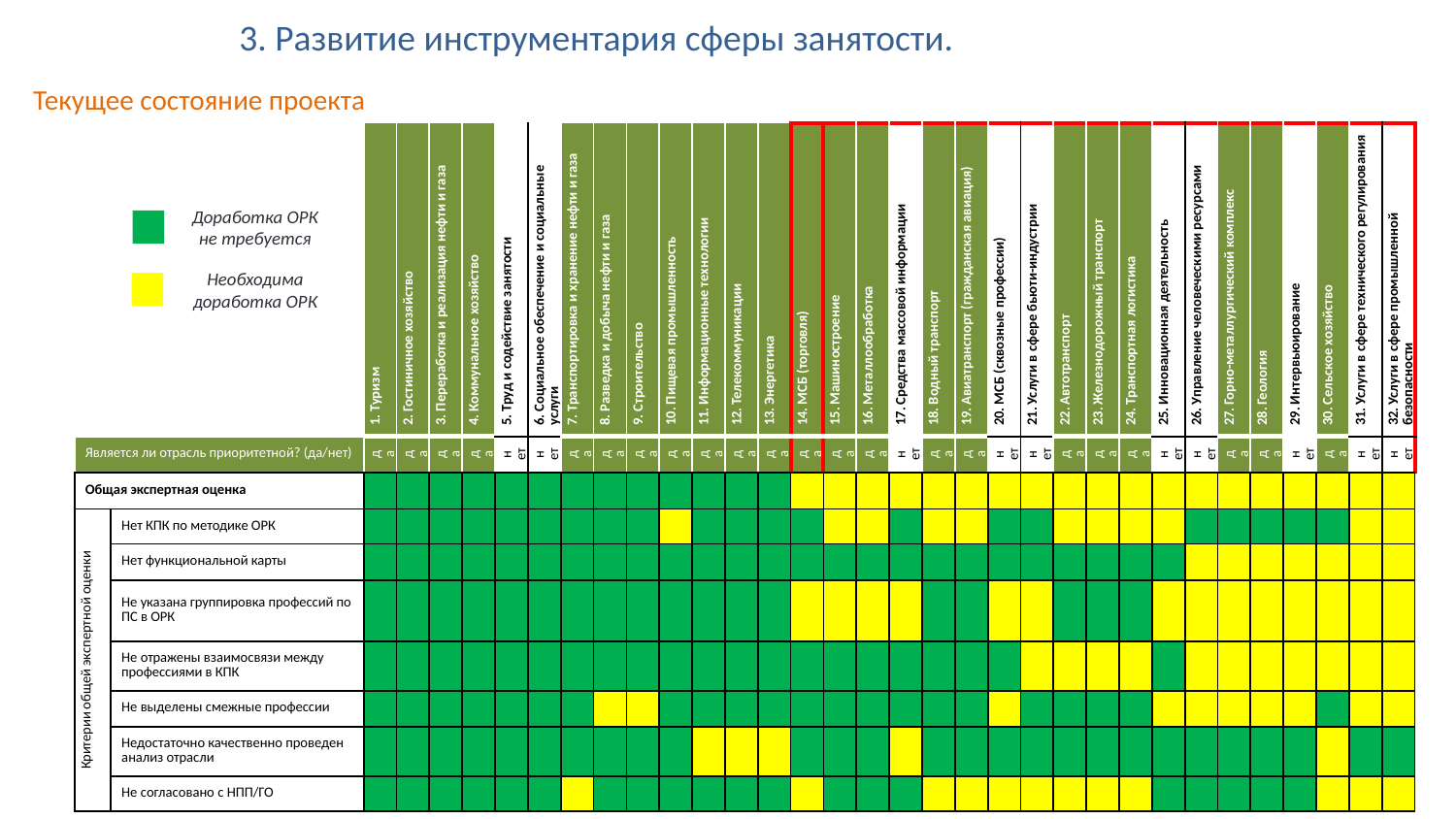

3. Развитие инструментария сферы занятости.
Текущее состояние проекта
|  |  | 1. Туризм | 2. Гостиничное хозяйство | 3. Переработка и реализация нефти и газа | 4. Коммунальное хозяйство | 5. Труд и содействие занятости | 6. Социальное обеспечение и социальные услуги | 7. Транспортировка и хранение нефти и газа | 8. Разведка и добыча нефти и газа | 9. Строительство | 10. Пищевая промышленность | 11. Информационные технологии | 12. Телекоммуникации | 13. Энергетика | 14. МСБ (торговля) | 15. Машиностроение | 16. Металлообработка | 17. Средства массовой информации | 18. Водный транспорт | 19. Авиатранспорт (гражданская авиация) | 20. МСБ (сквозные профессии) | 21. Услуги в сфере бьюти-индустрии | 22. Автотранспорт | 23. Железнодорожный транспорт | 24. Транспортная логистика | 25. Инновационная деятельность | 26. Управление человеческими ресурсами | 27. Горно-металлургический комплекс | 28. Геология | 29. Интервьюирование | 30. Сельское хозяйство | 31. Услуги в сфере технического регулирования | 32. Услуги в сфере промышленной безопасности |
| --- | --- | --- | --- | --- | --- | --- | --- | --- | --- | --- | --- | --- | --- | --- | --- | --- | --- | --- | --- | --- | --- | --- | --- | --- | --- | --- | --- | --- | --- | --- | --- | --- | --- |
| Является ли отрасль приоритетной? (да/нет) |  | да | да | да | да | нет | нет | да | да | да | да | да | да | да | да | да | да | нет | да | да | нет | нет | да | да | да | нет | нет | да | да | нет | да | нет | нет |
| Общая экспертная оценка |  |  |  |  |  |  |  |  |  |  |  |  |  |  |  |  |  |  |  |  |  |  |  |  |  |  |  |  |  |  |  |  |  |
| Критерии общей экспертной оценки | Нет КПК по методике ОРК |  |  |  |  |  |  |  |  |  |  |  |  |  |  |  |  |  |  |  |  |  |  |  |  |  |  |  |  |  |  |  |  |
|  | Нет функциональной карты |  |  |  |  |  |  |  |  |  |  |  |  |  |  |  |  |  |  |  |  |  |  |  |  |  |  |  |  |  |  |  |  |
|  | Не указана группировка профессий по ПС в ОРК |  |  |  |  |  |  |  |  |  |  |  |  |  |  |  |  |  |  |  |  |  |  |  |  |  |  |  |  |  |  |  |  |
|  | Не отражены взаимосвязи между профессиями в КПК |  |  |  |  |  |  |  |  |  |  |  |  |  |  |  |  |  |  |  |  |  |  |  |  |  |  |  |  |  |  |  |  |
|  | Не выделены смежные профессии |  |  |  |  |  |  |  |  |  |  |  |  |  |  |  |  |  |  |  |  |  |  |  |  |  |  |  |  |  |  |  |  |
|  | Недостаточно качественно проведен анализ отрасли |  |  |  |  |  |  |  |  |  |  |  |  |  |  |  |  |  |  |  |  |  |  |  |  |  |  |  |  |  |  |  |  |
|  | Не согласовано с НПП/ГО |  |  |  |  |  |  |  |  |  |  |  |  |  |  |  |  |  |  |  |  |  |  |  |  |  |  |  |  |  |  |  |  |

Доработка ОРК не требуется

Необходима доработка ОРК